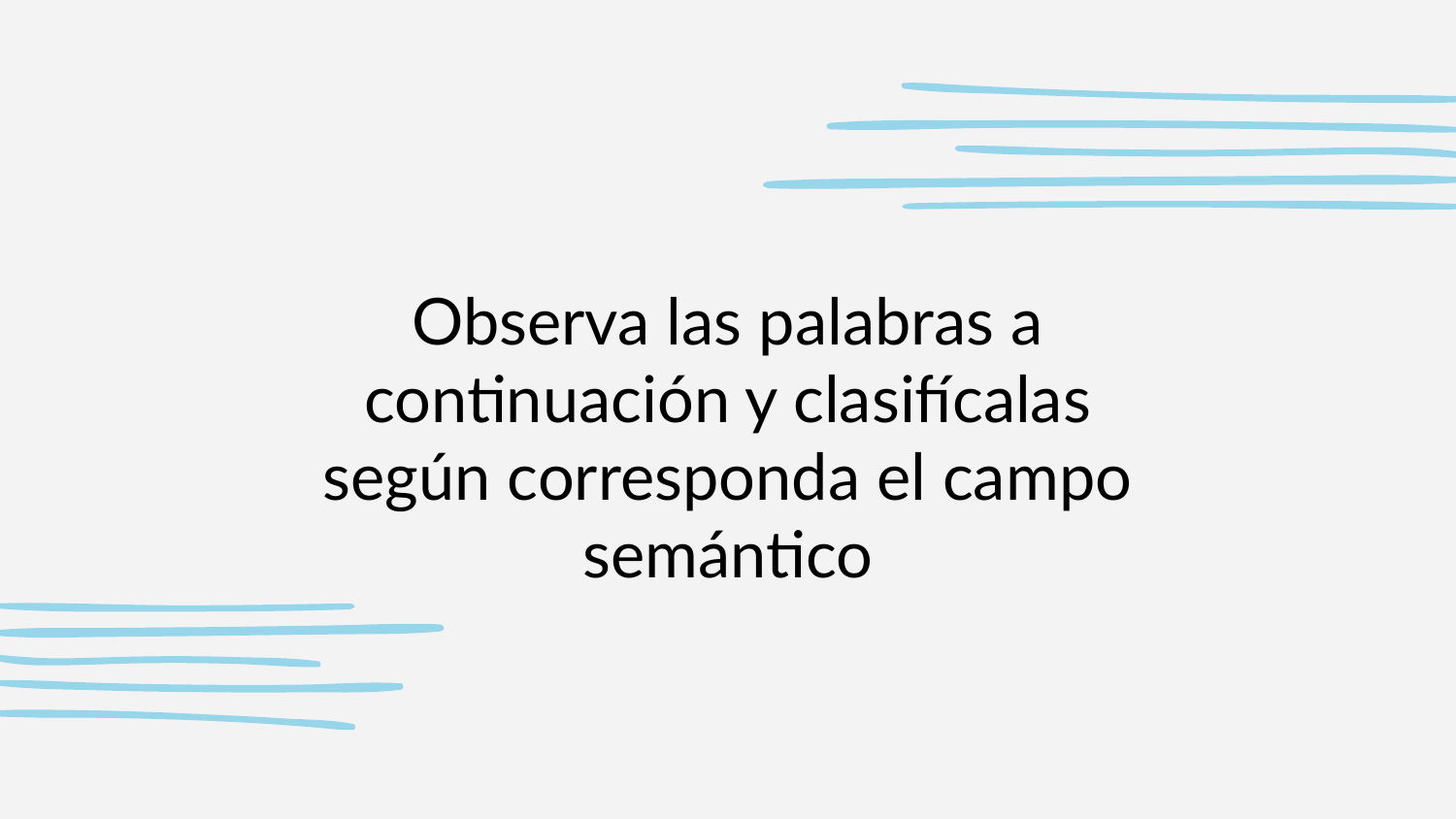

Observa las palabras a continuación y clasifícalas según corresponda el campo semántico